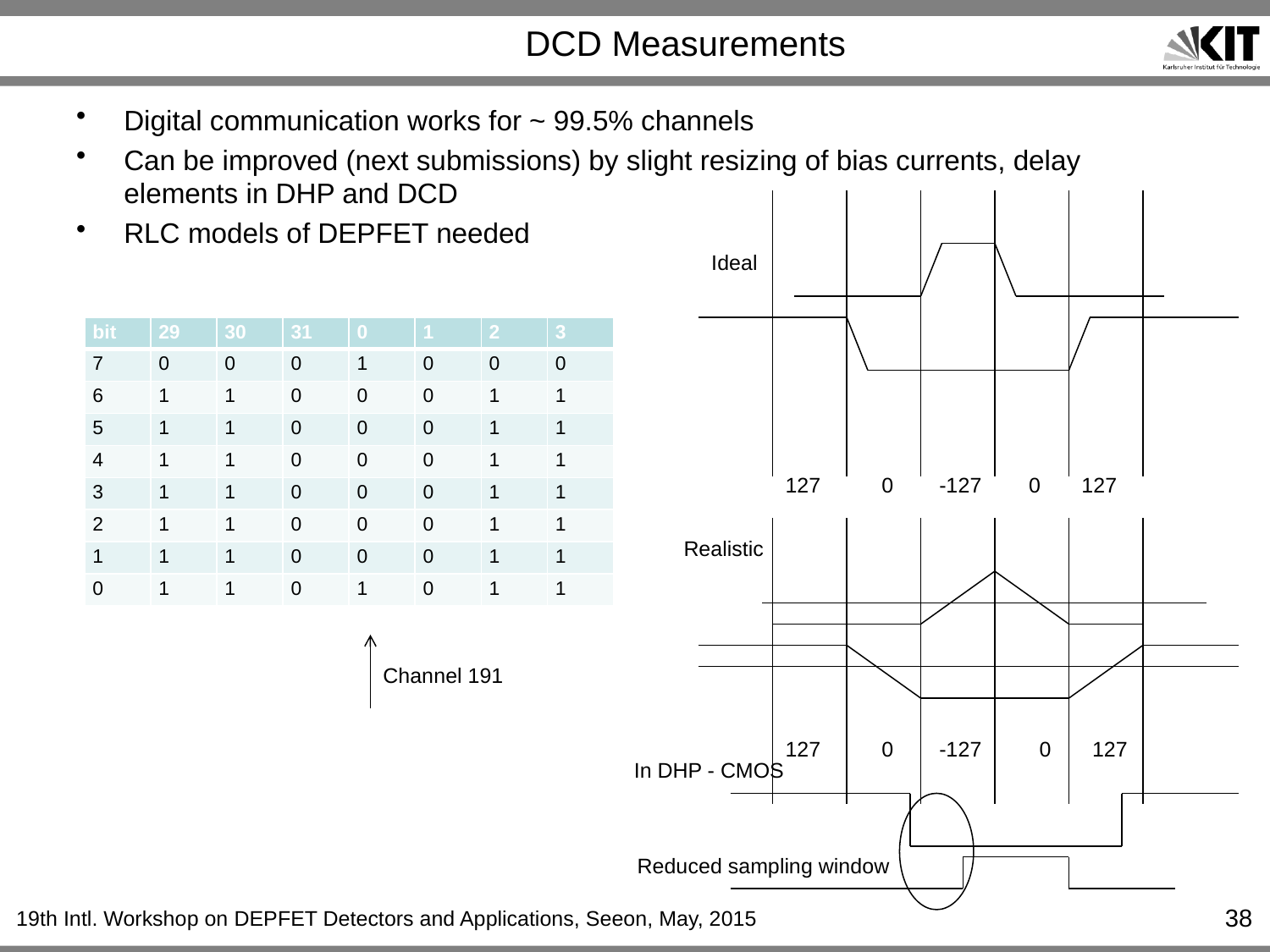

# DCD Measurements
Digital communication works for ~ 99.5% channels
Can be improved (next submissions) by slight resizing of bias currents, delay elements in DHP and DCD
RLC models of DEPFET needed
Ideal
| bit | 29 | 30 | 31 | 0 | 1 | 2 | 3 |
| --- | --- | --- | --- | --- | --- | --- | --- |
| 7 | 0 | 0 | 0 | 1 | 0 | 0 | 0 |
| 6 | 1 | 1 | 0 | 0 | 0 | 1 | 1 |
| 5 | 1 | 1 | 0 | 0 | 0 | 1 | 1 |
| 4 | 1 | 1 | 0 | 0 | 0 | 1 | 1 |
| 3 | 1 | 1 | 0 | 0 | 0 | 1 | 1 |
| 2 | 1 | 1 | 0 | 0 | 0 | 1 | 1 |
| 1 | 1 | 1 | 0 | 0 | 0 | 1 | 1 |
| 0 | 1 | 1 | 0 | 1 | 0 | 1 | 1 |
127
0
-127
0
127
Realistic
Channel 191
127
0
-127
0
127
In DHP - CMOS

Reduced sampling window
38